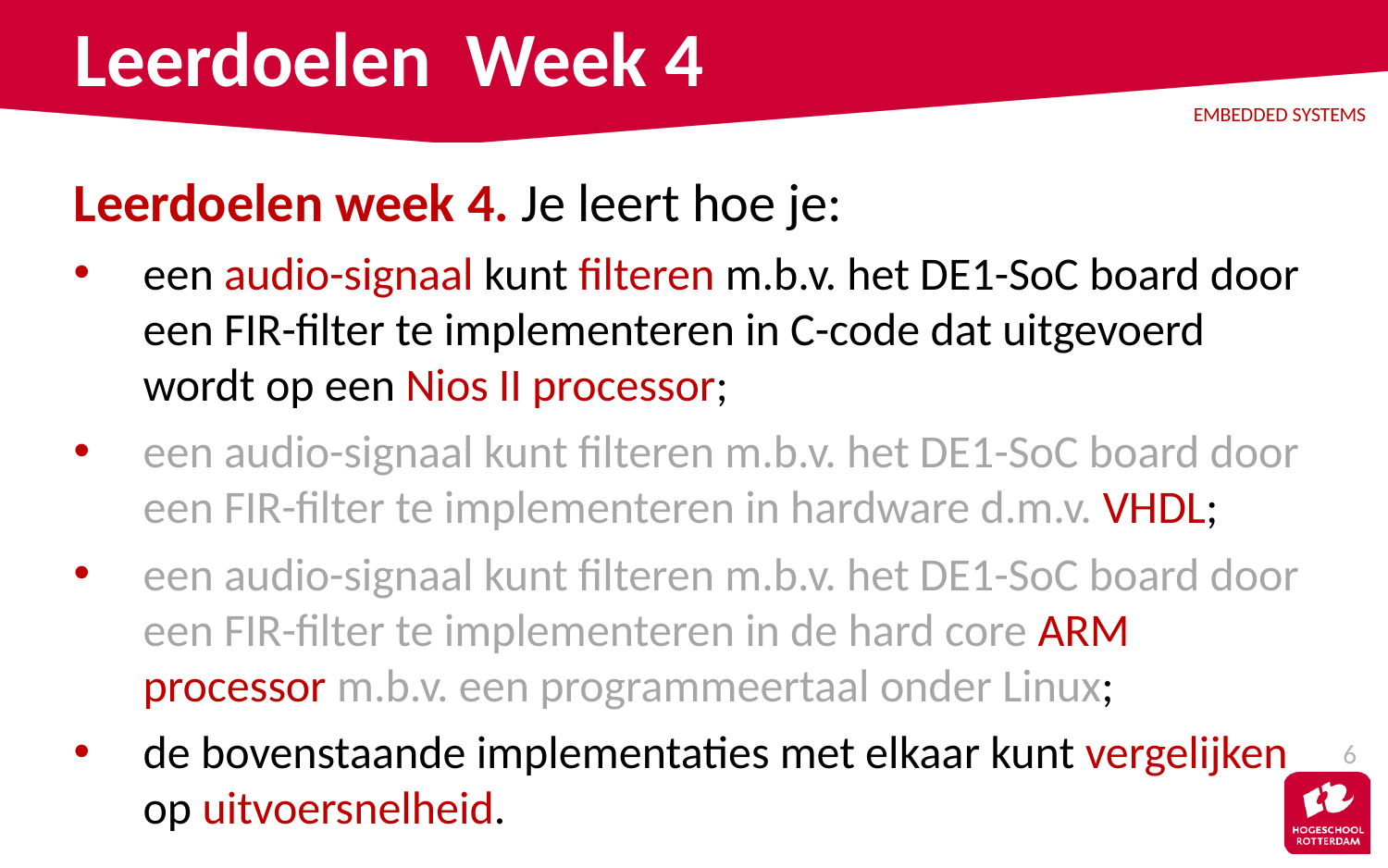

# Leerdoelen  Week 4
Leerdoelen week 4. Je leert hoe je:
een audio-signaal kunt filteren m.b.v. het DE1-SoC board door een FIR-filter te implementeren in C-code dat uitgevoerd wordt op een Nios II processor;
een audio-signaal kunt filteren m.b.v. het DE1-SoC board door een FIR-filter te implementeren in hardware d.m.v. VHDL;
een audio-signaal kunt filteren m.b.v. het DE1-SoC board door een FIR-filter te implementeren in de hard core ARM processor m.b.v. een programmeertaal onder Linux;
de bovenstaande implementaties met elkaar kunt vergelijken op uitvoersnelheid.
6